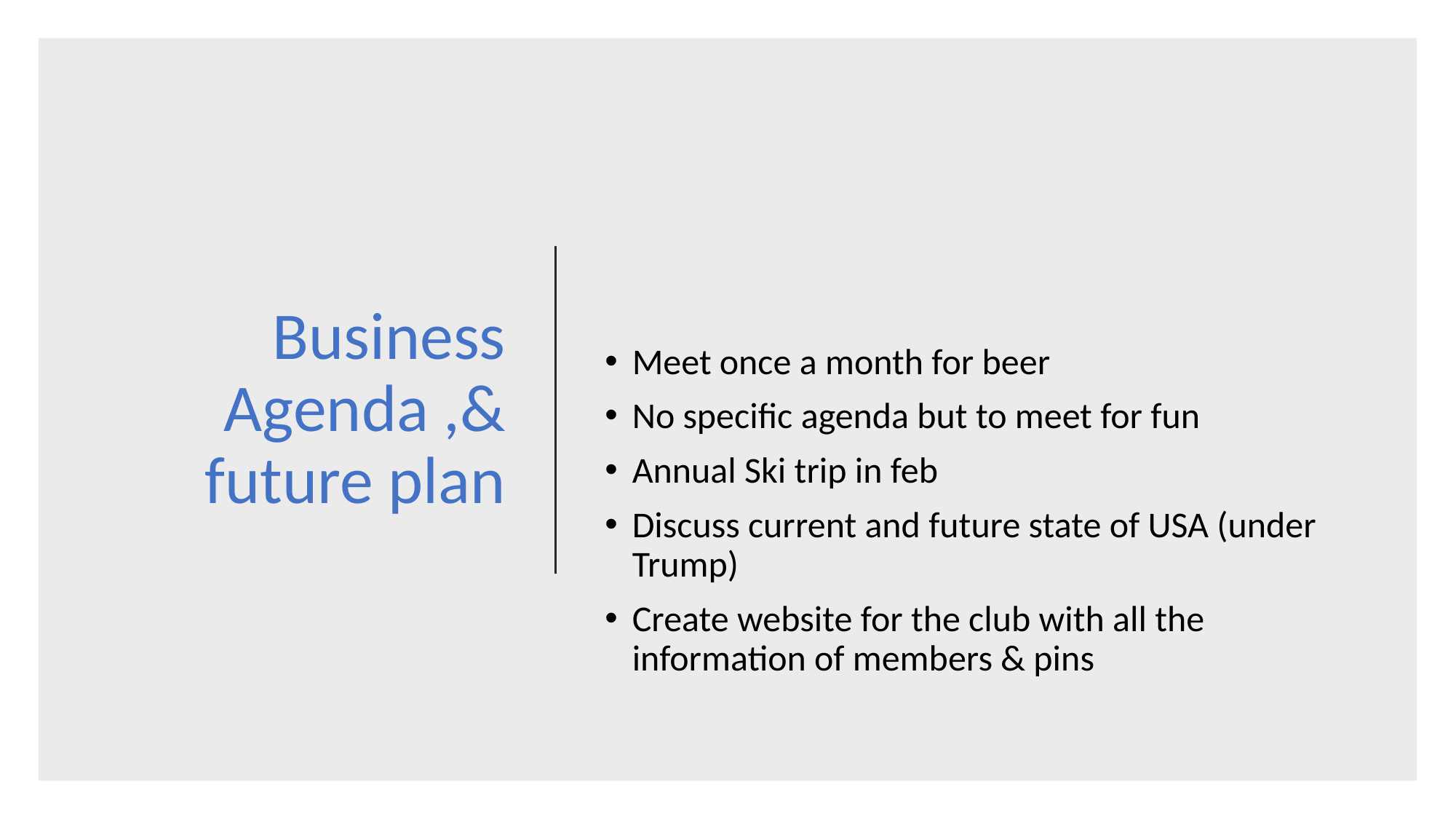

# Business Agenda ,& future plan

Meet once a month for beer
No specific agenda but to meet for fun
Annual Ski trip in feb
Discuss current and future state of USA (under Trump)
Create website for the club with all the information of members & pins